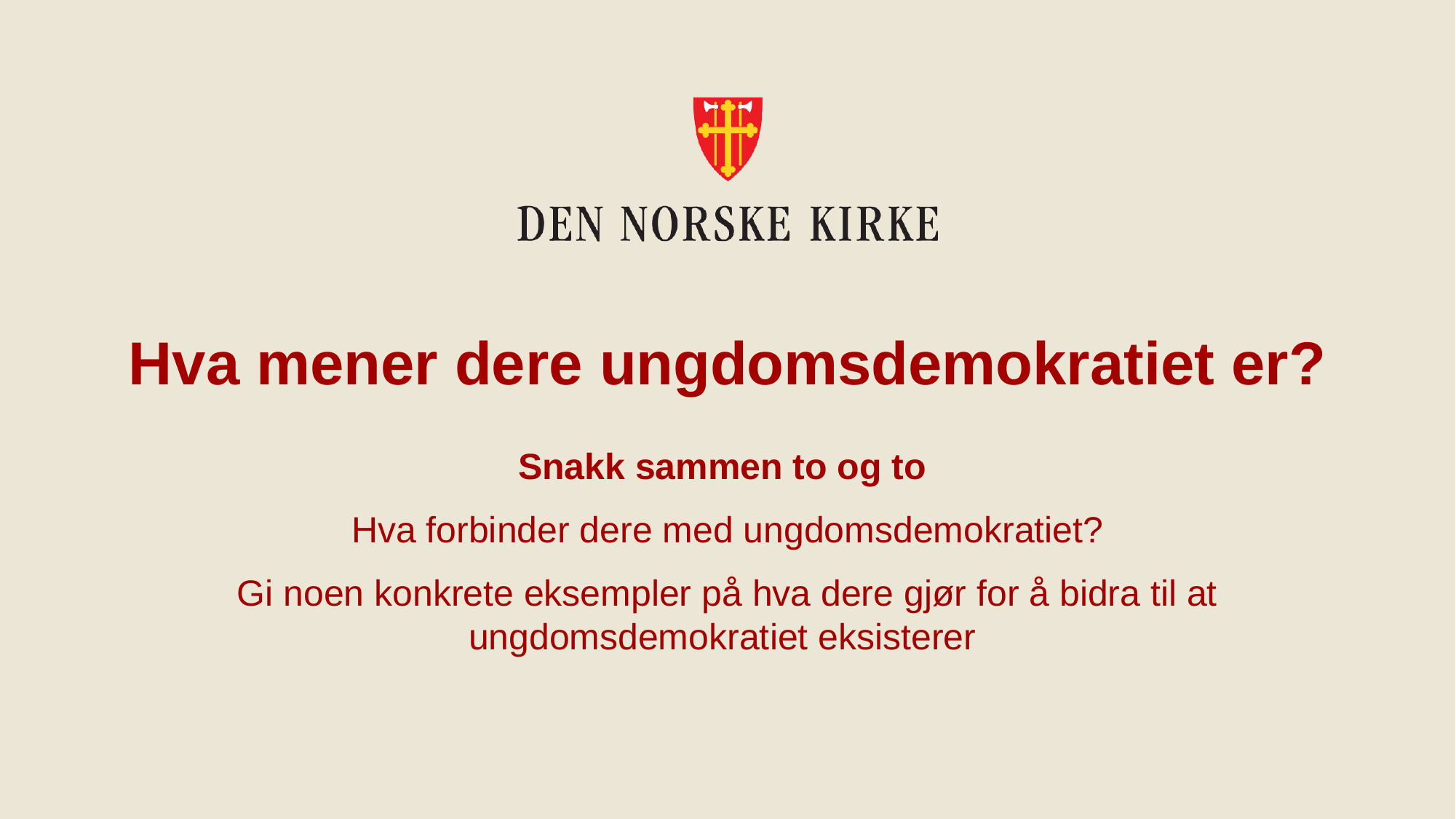

# Hva mener dere ungdomsdemokratiet er?
Snakk sammen to og to
Hva forbinder dere med ungdomsdemokratiet?
Gi noen konkrete eksempler på hva dere gjør for å bidra til at ungdomsdemokratiet eksisterer